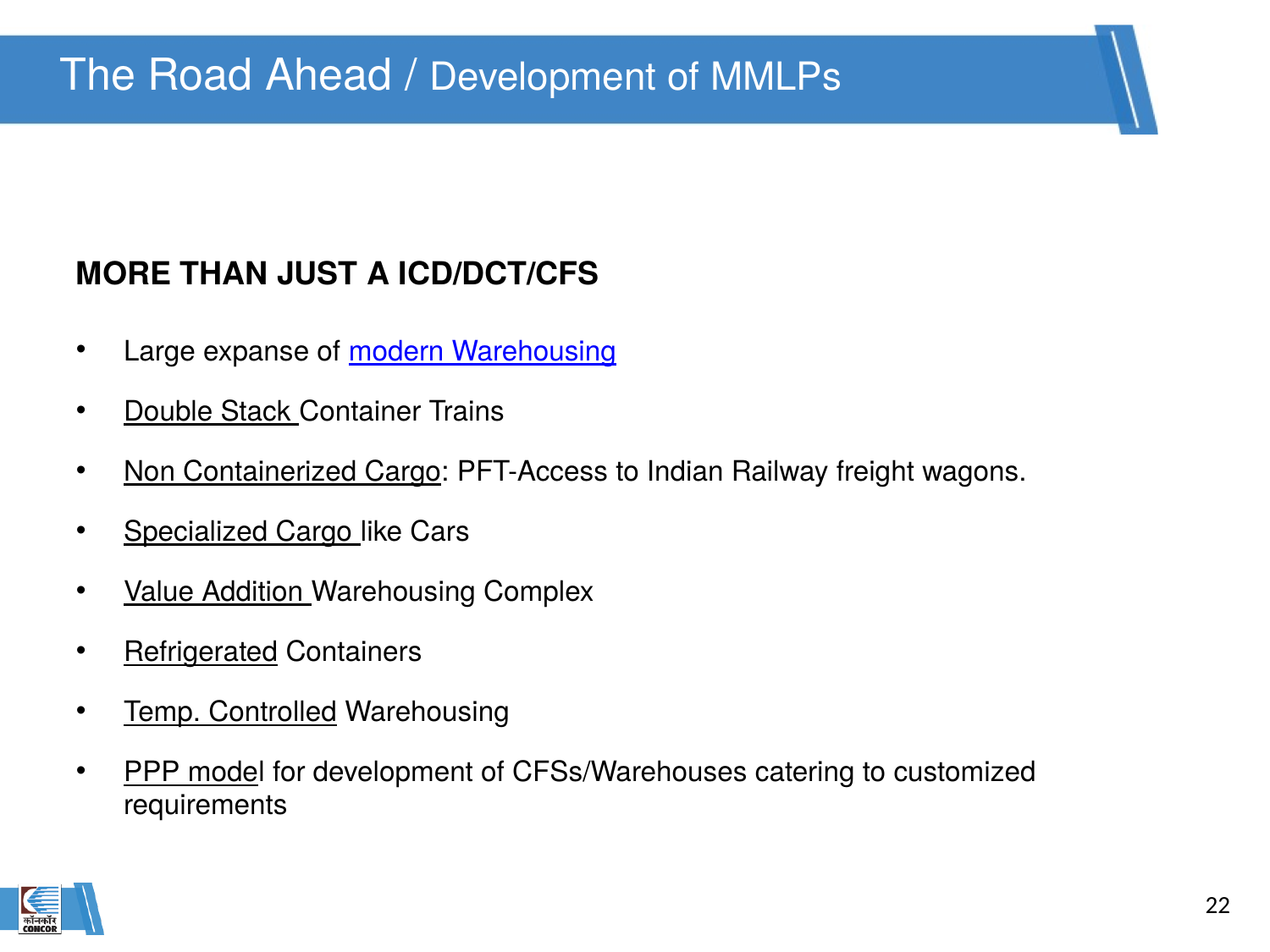

The Road Ahead / Development of MMLPs
MORE THAN JUST A ICD/DCT/CFS

Large expanse of modern Warehousing

Double Stack Container Trains

Non Containerized Cargo: PFT-Access to Indian Railway freight wagons.

Specialized Cargo like Cars

Value Addition Warehousing Complex

Refrigerated Containers

Temp. Controlled Warehousing

PPP model for development of CFSs/Warehouses catering to customized requirements
22